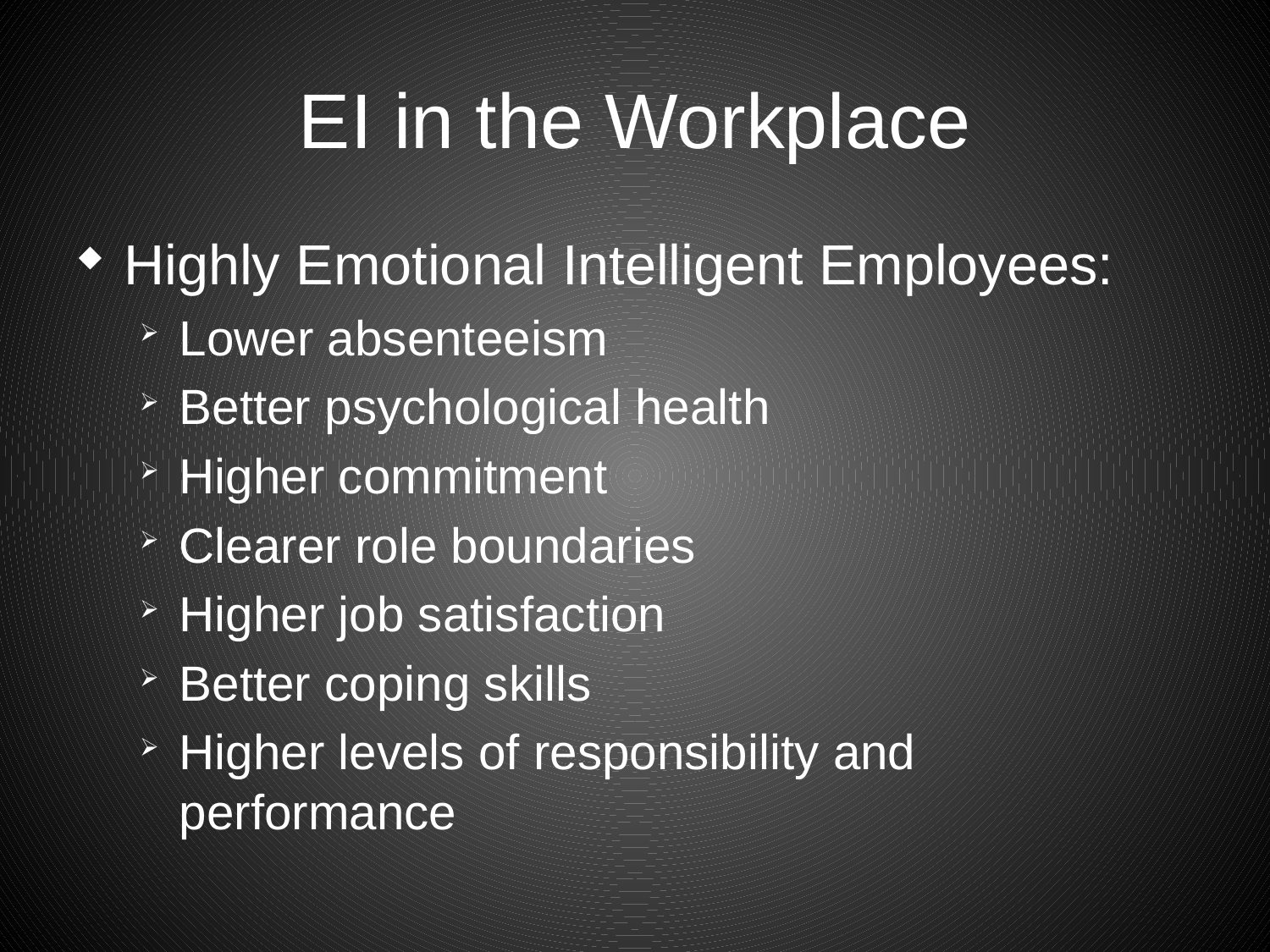

# EI in the Workplace
Highly Emotional Intelligent Employees:
Lower absenteeism
Better psychological health
Higher commitment
Clearer role boundaries
Higher job satisfaction
Better coping skills
Higher levels of responsibility and performance